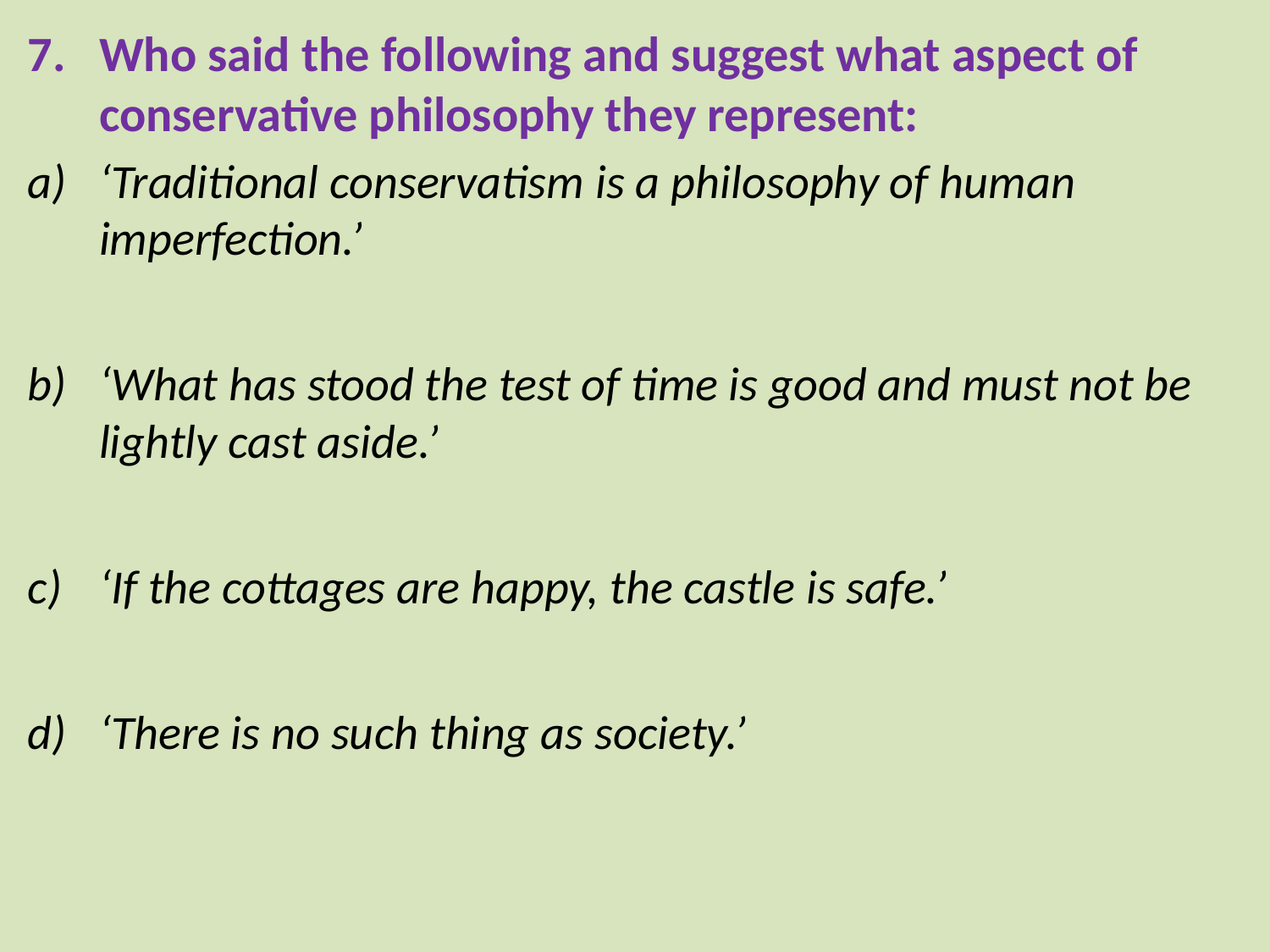

Who said the following and suggest what aspect of conservative philosophy they represent:
‘Traditional conservatism is a philosophy of human imperfection.’

‘What has stood the test of time is good and must not be lightly cast aside.’

‘If the cottages are happy, the castle is safe.’

‘There is no such thing as society.’